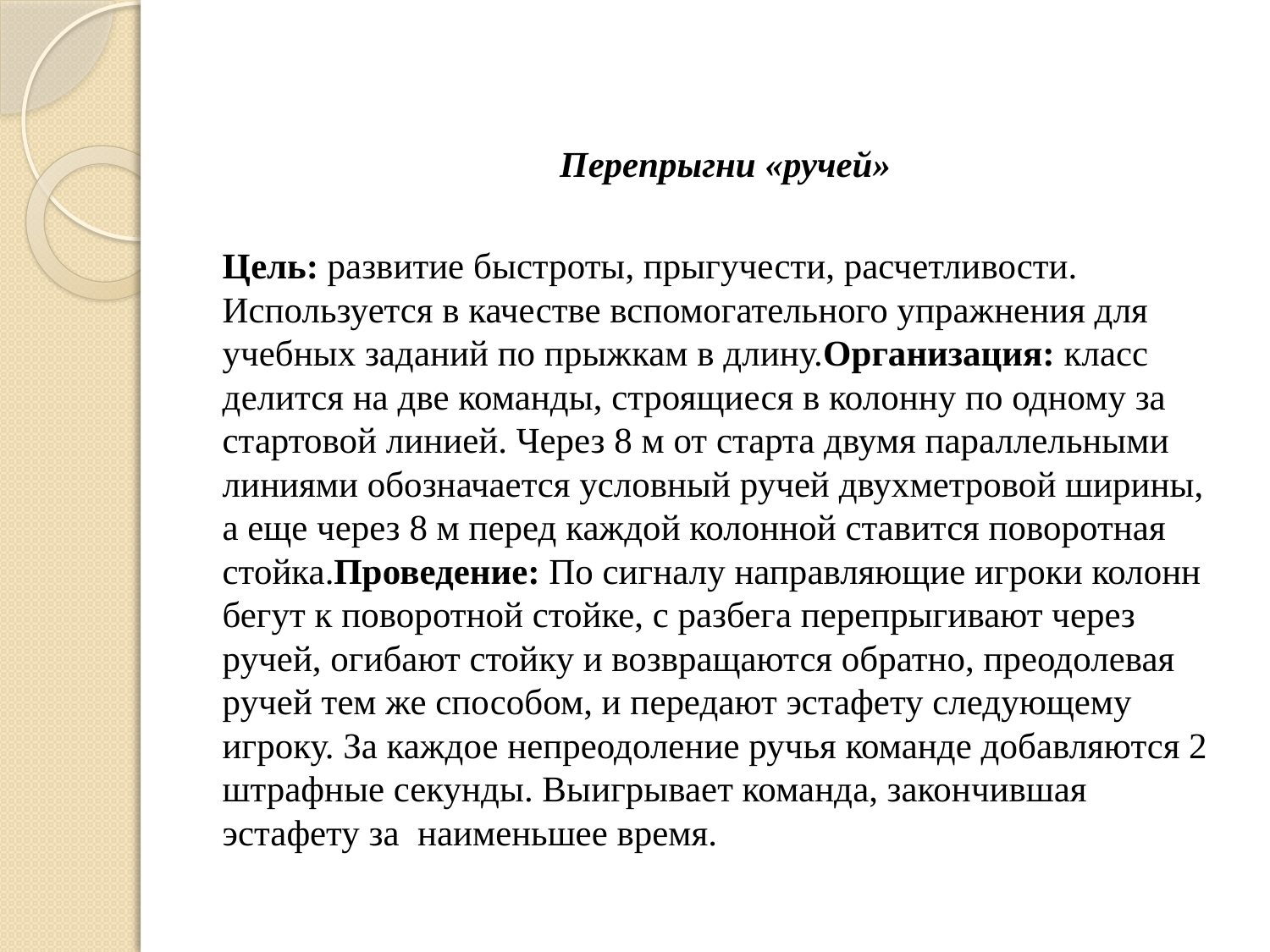

#
Перепрыгни «ручей»

Цель: развитие быстроты, прыгучести, расчетливости. Используется в качестве вспомогательного упражнения для учебных заданий по прыжкам в длину. Организация: класс делится на две команды, строящиеся в колонну по одному за стартовой линией. Через 8 м от старта двумя параллельными линиями обозначается условный ручей двухметровой ширины, а еще через 8 м перед каждой колонной ставится поворотная стойка. Проведение: По сигналу направляющие игроки колонн бегут к поворотной стойке, с разбега перепрыгивают через ручей, огибают стойку и возвращаются обратно, преодолевая ручей тем же способом, и передают эстафету следующему игроку. За каждое непреодоление ручья команде добавляются 2 штрафные секунды. Выигрывает команда, закончившая эстафету за  наименьшее время.